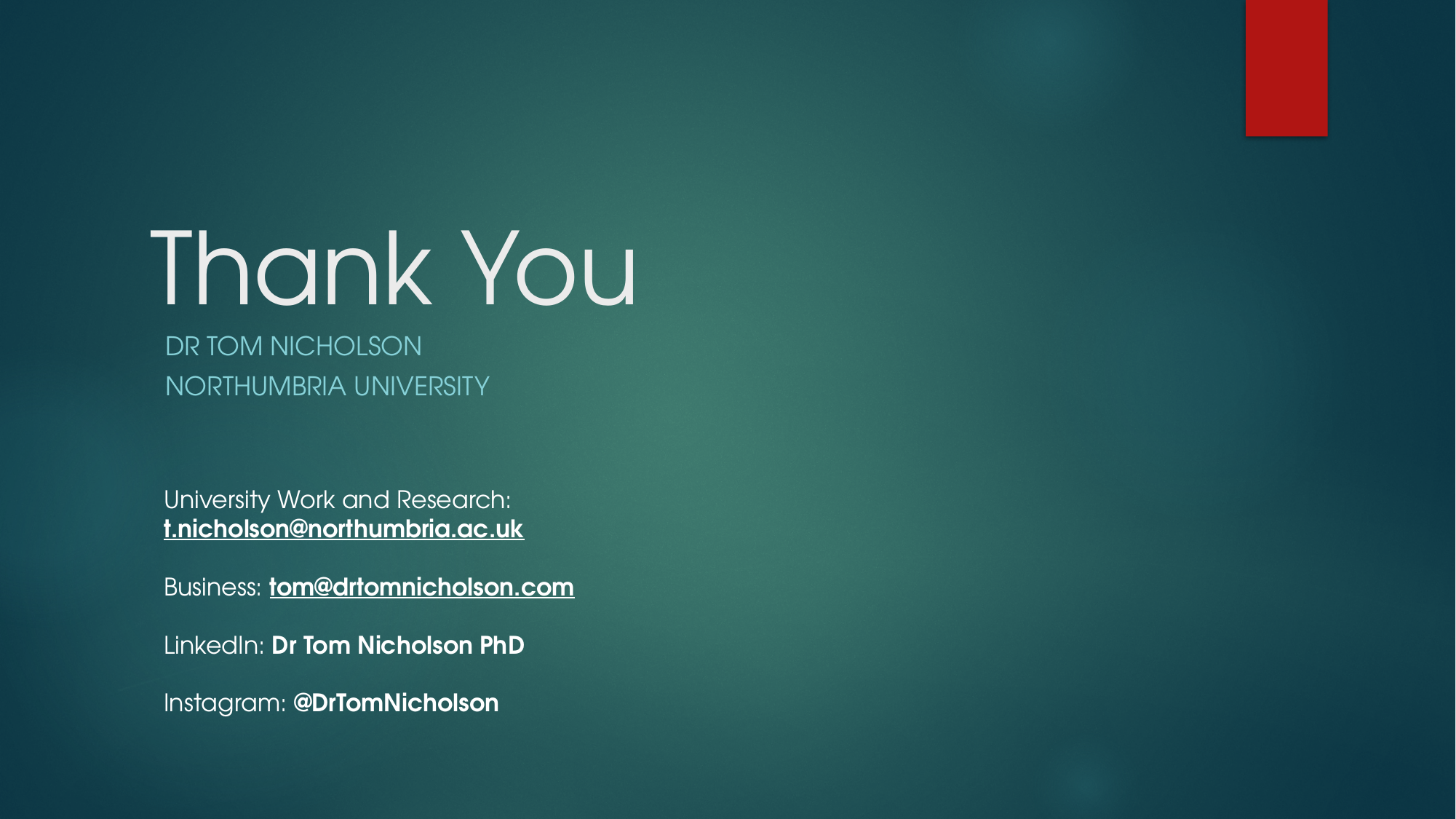

# Thank You
DR TOM NICHOLSON
NORTHUMBRIA UNIVERSITY

University Work and Research: t.nicholson@northumbria.ac.uk

Business: tom@drtomnicholson.com

LinkedIn: Dr Tom Nicholson PhD

Instagram: @DrTomNicholson